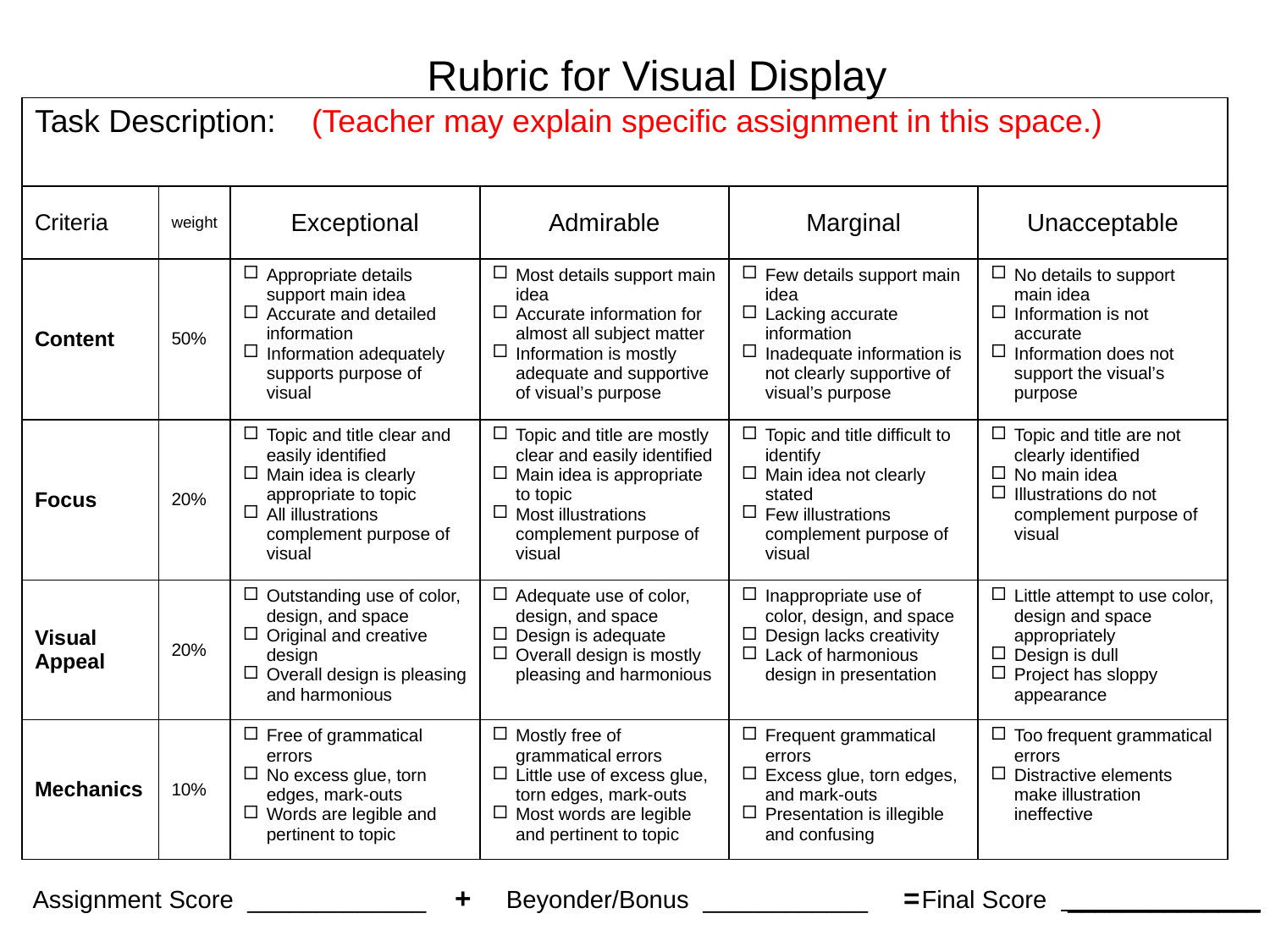

Rubric for Visual Display
| Task Description: (Teacher may explain specific assignment in this space.) |  |  |  |  |  |
| --- | --- | --- | --- | --- | --- |
| Criteria | weight | Exceptional | Admirable | Marginal | Unacceptable |
| Content | 50% | Appropriate details support main idea Accurate and detailed information Information adequately supports purpose of visual | Most details support main idea Accurate information for almost all subject matter Information is mostly adequate and supportive of visual’s purpose | Few details support main idea Lacking accurate information Inadequate information is not clearly supportive of visual’s purpose | No details to support main idea Information is not accurate Information does not support the visual’s purpose |
| Focus | 20% | Topic and title clear and easily identified Main idea is clearly appropriate to topic All illustrations complement purpose of visual | Topic and title are mostly clear and easily identified Main idea is appropriate to topic Most illustrations complement purpose of visual | Topic and title difficult to identify Main idea not clearly stated Few illustrations complement purpose of visual | Topic and title are not clearly identified No main idea Illustrations do not complement purpose of visual |
| Visual Appeal | 20% | Outstanding use of color, design, and space Original and creative design Overall design is pleasing and harmonious | Adequate use of color, design, and space Design is adequate Overall design is mostly pleasing and harmonious | Inappropriate use of color, design, and space Design lacks creativity Lack of harmonious design in presentation | Little attempt to use color, design and space appropriately Design is dull Project has sloppy appearance |
| Mechanics | 10% | Free of grammatical errors No excess glue, torn edges, mark-outs Words are legible and pertinent to topic | Mostly free of grammatical errors Little use of excess glue, torn edges, mark-outs Most words are legible and pertinent to topic | Frequent grammatical errors Excess glue, torn edges, and mark-outs Presentation is illegible and confusing | Too frequent grammatical errors Distractive elements make illustration ineffective |
Assignment Score  _____________    +     Beyonder/Bonus  ____________     =	Final Score   ______________